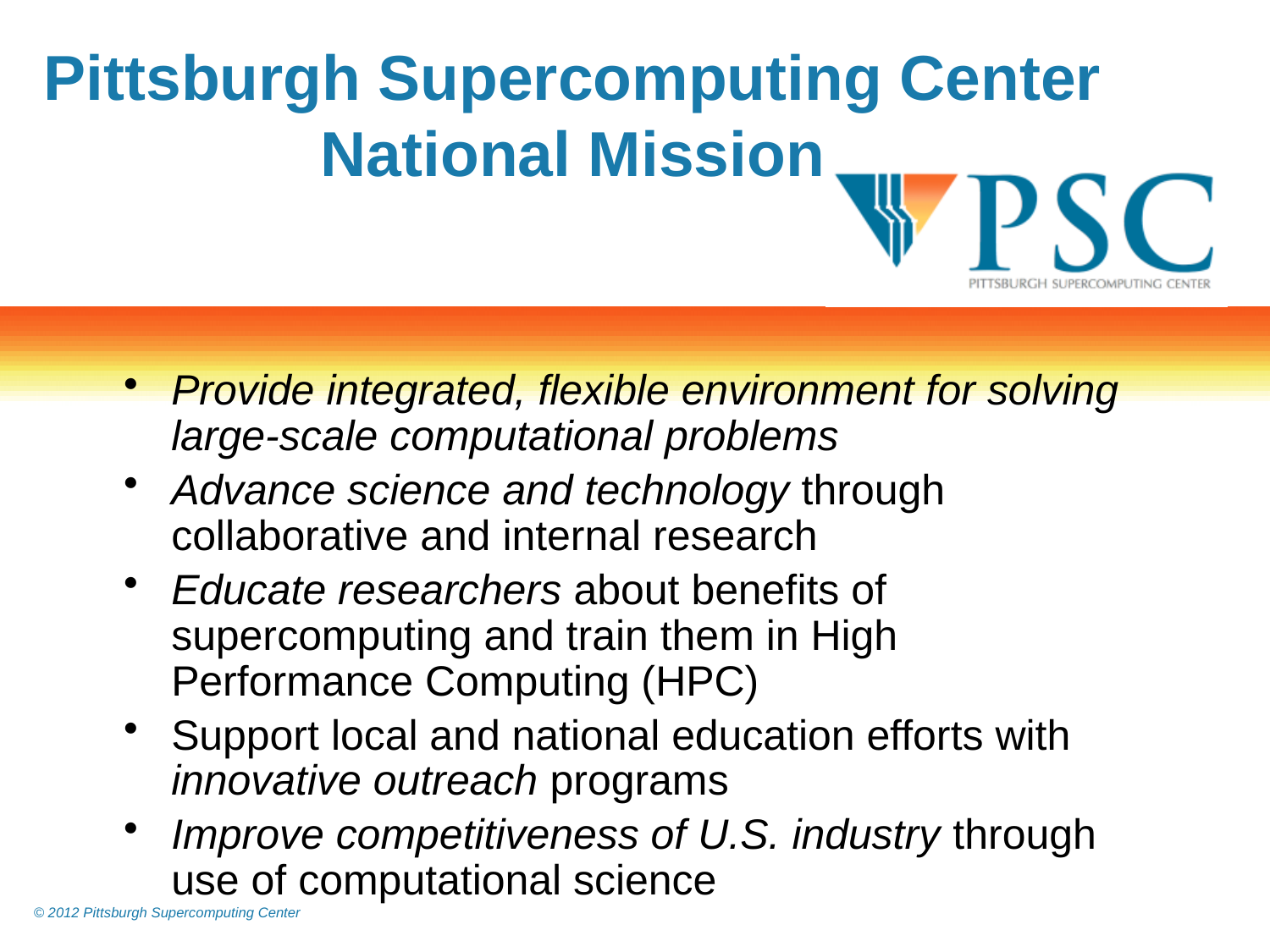

# Pittsburgh Supercomputing Center National Mission

Provide integrated, flexible environment for solving large-scale computational problems
Advance science and technology through collaborative and internal research
Educate researchers about benefits of supercomputing and train them in High Performance Computing (HPC)
Support local and national education efforts with innovative outreach programs
Improve competitiveness of U.S. industry through use of computational science